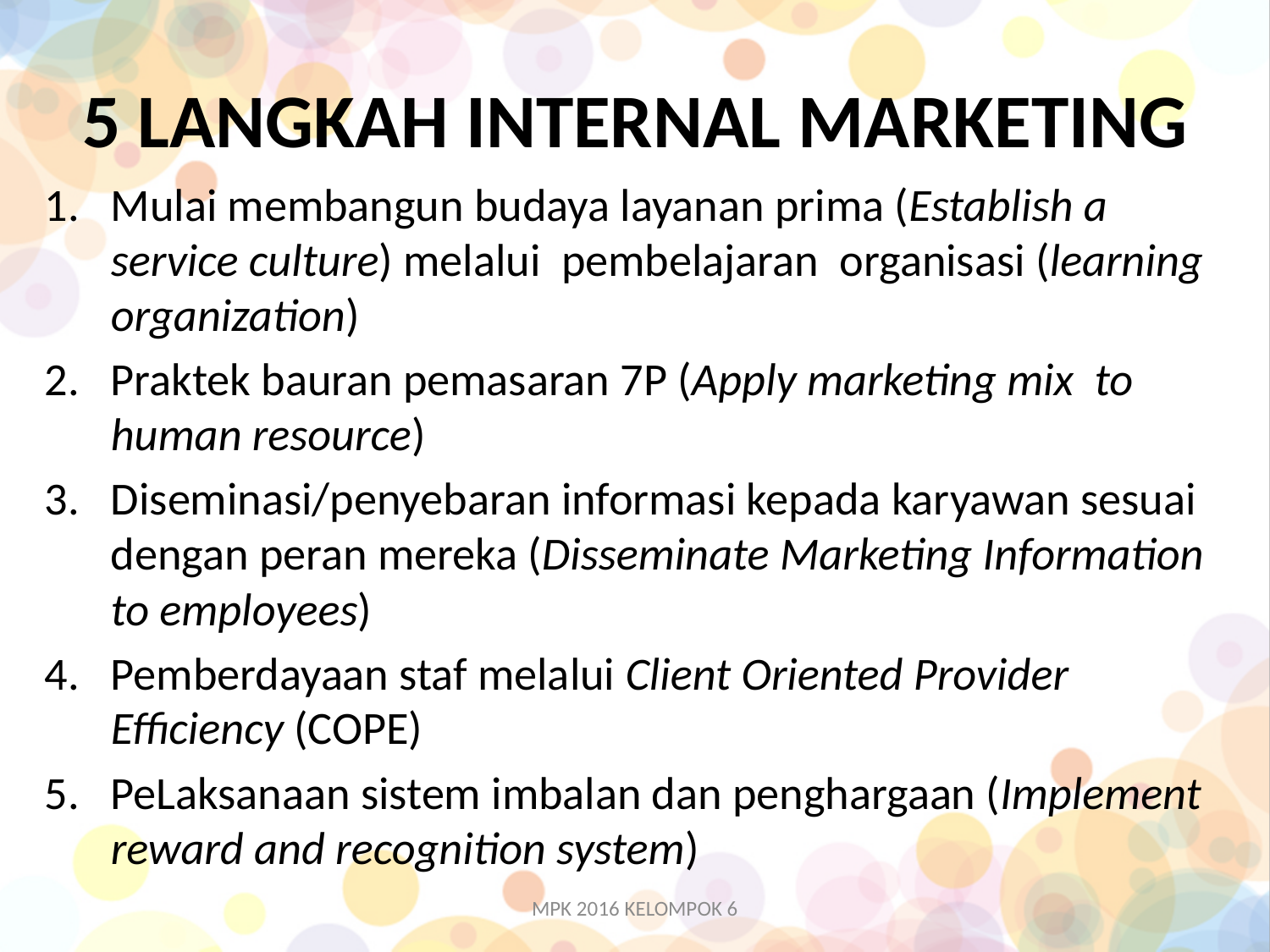

# 5 LANGKAH INTERNAL MARKETING
Mulai membangun budaya layanan prima (Establish a service culture) melalui  pembelajaran  organisasi (learning organization)
Praktek bauran pemasaran 7P (Apply marketing mix  to human resource)
Diseminasi/penyebaran informasi kepada karyawan sesuai dengan peran mereka (Disseminate Marketing Information to employees)
Pemberdayaan staf melalui Client Oriented Provider Efficiency (COPE)
PeLaksanaan sistem imbalan dan penghargaan (Implement reward and recognition system)
MPK 2016 KELOMPOK 6